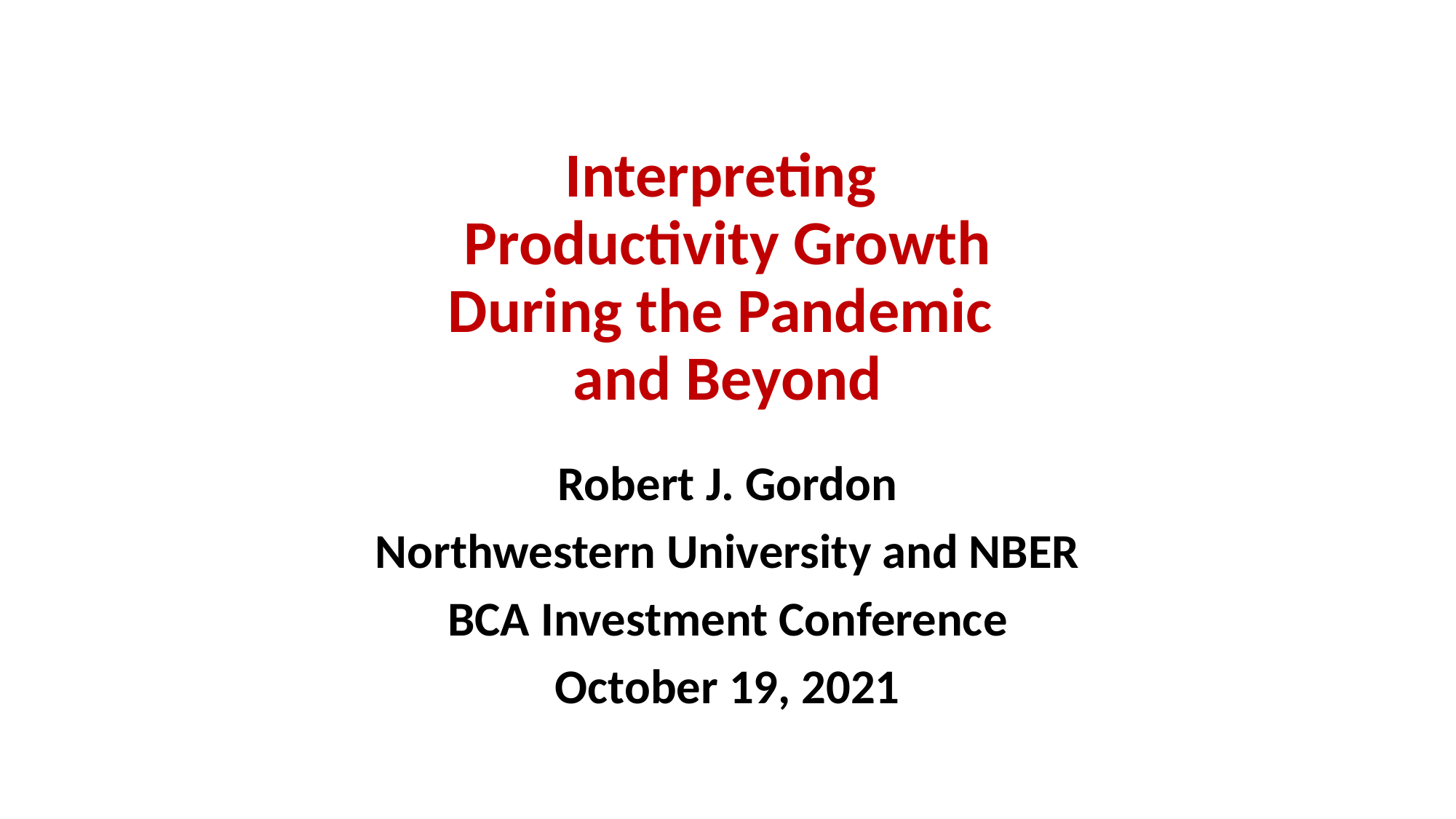

# Interpreting Productivity Growth During the Pandemic and Beyond
Robert J. Gordon
Northwestern University and NBER
BCA Investment Conference
October 19, 2021